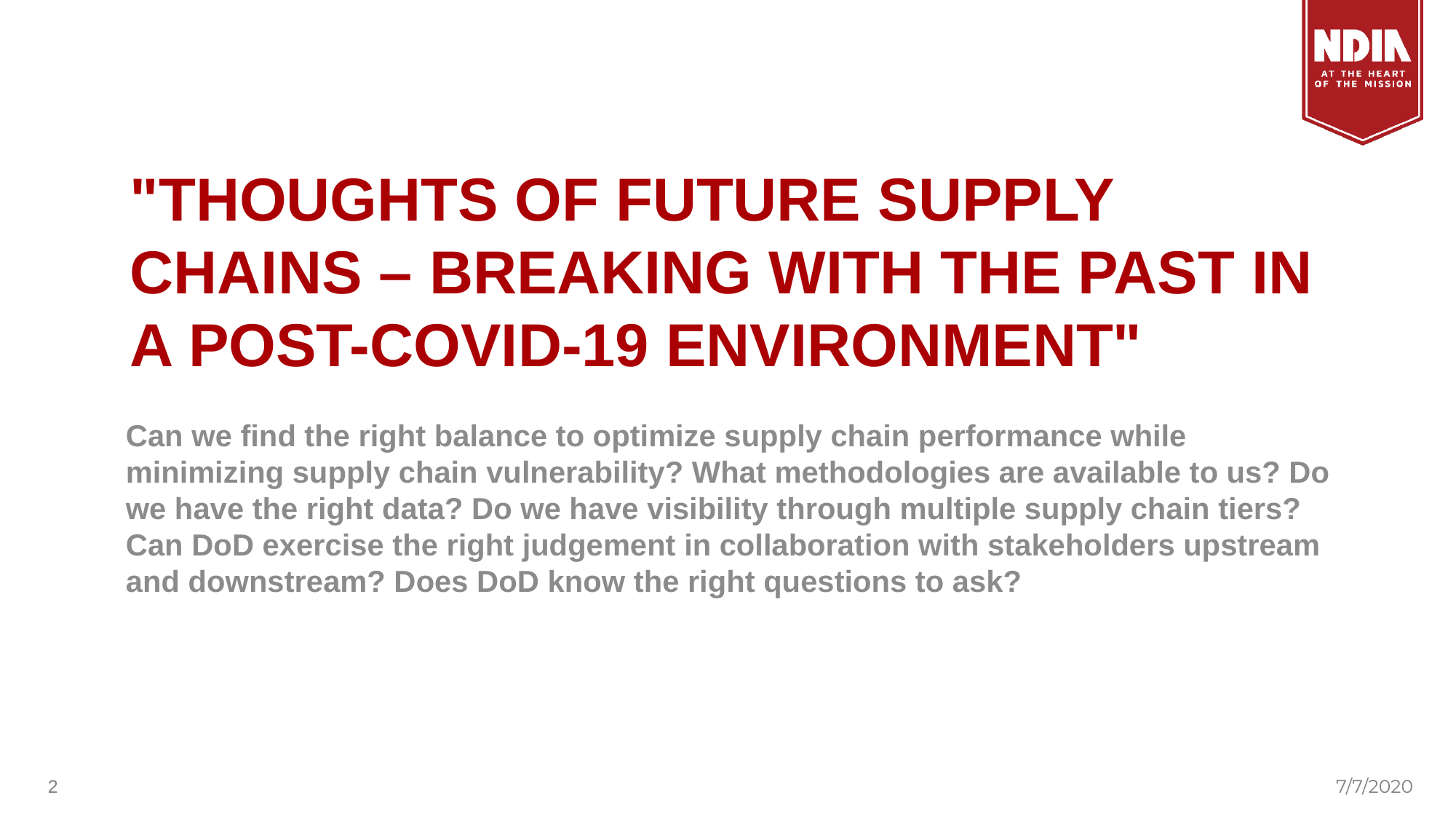

# "Thoughts of Future Supply Chains – Breaking with the Past in a Post-COVID-19 Environment"

Can we find the right balance to optimize supply chain performance while minimizing supply chain vulnerability? What methodologies are available to us? Do we have the right data? Do we have visibility through multiple supply chain tiers? Can DoD exercise the right judgement in collaboration with stakeholders upstream and downstream? Does DoD know the right questions to ask?

2
7/7/2020